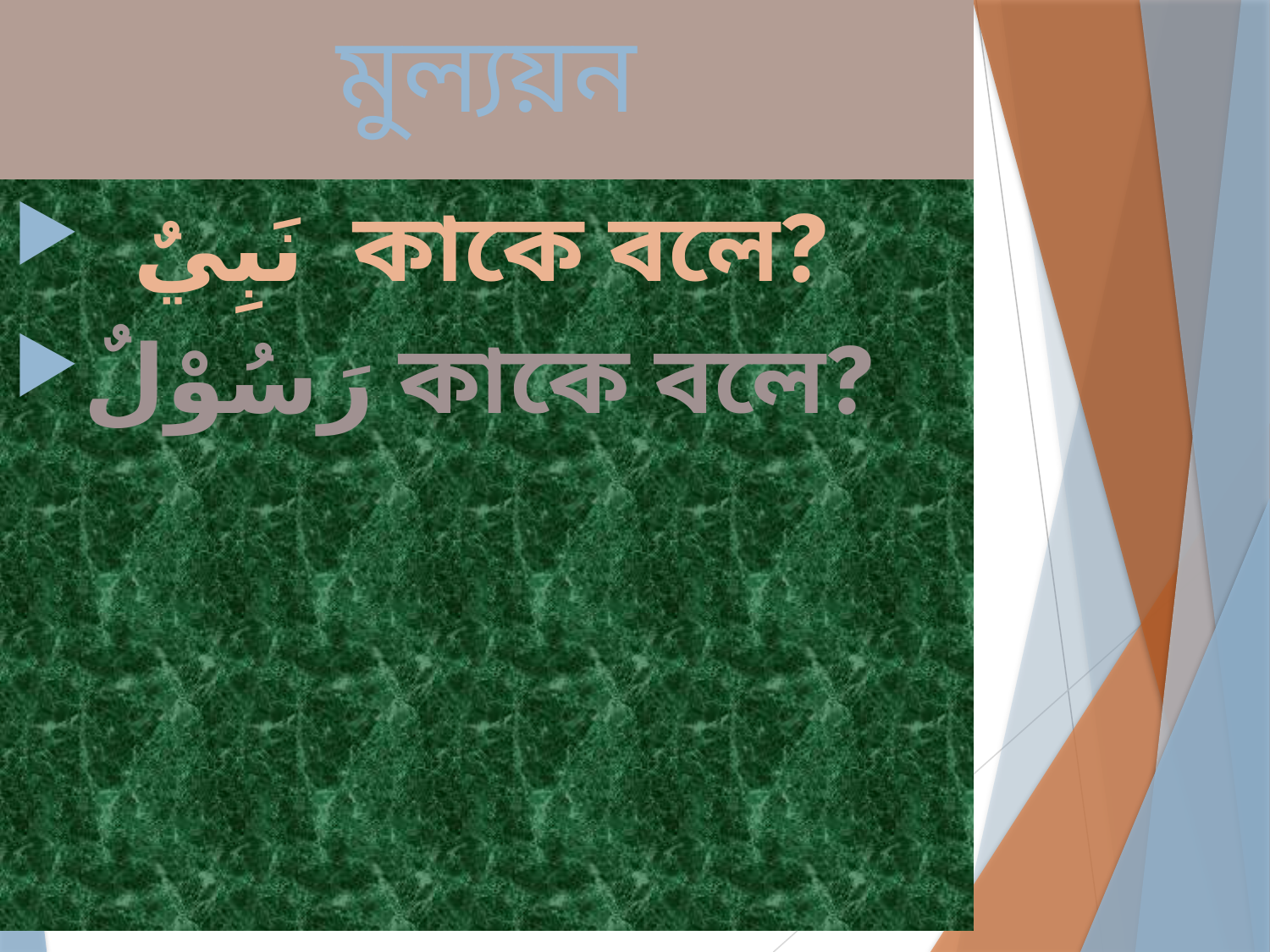

# মুল্যয়ন
  نَبِيٌ  কাকে বলে?
رَسُوْلٌ কাকে বলে?